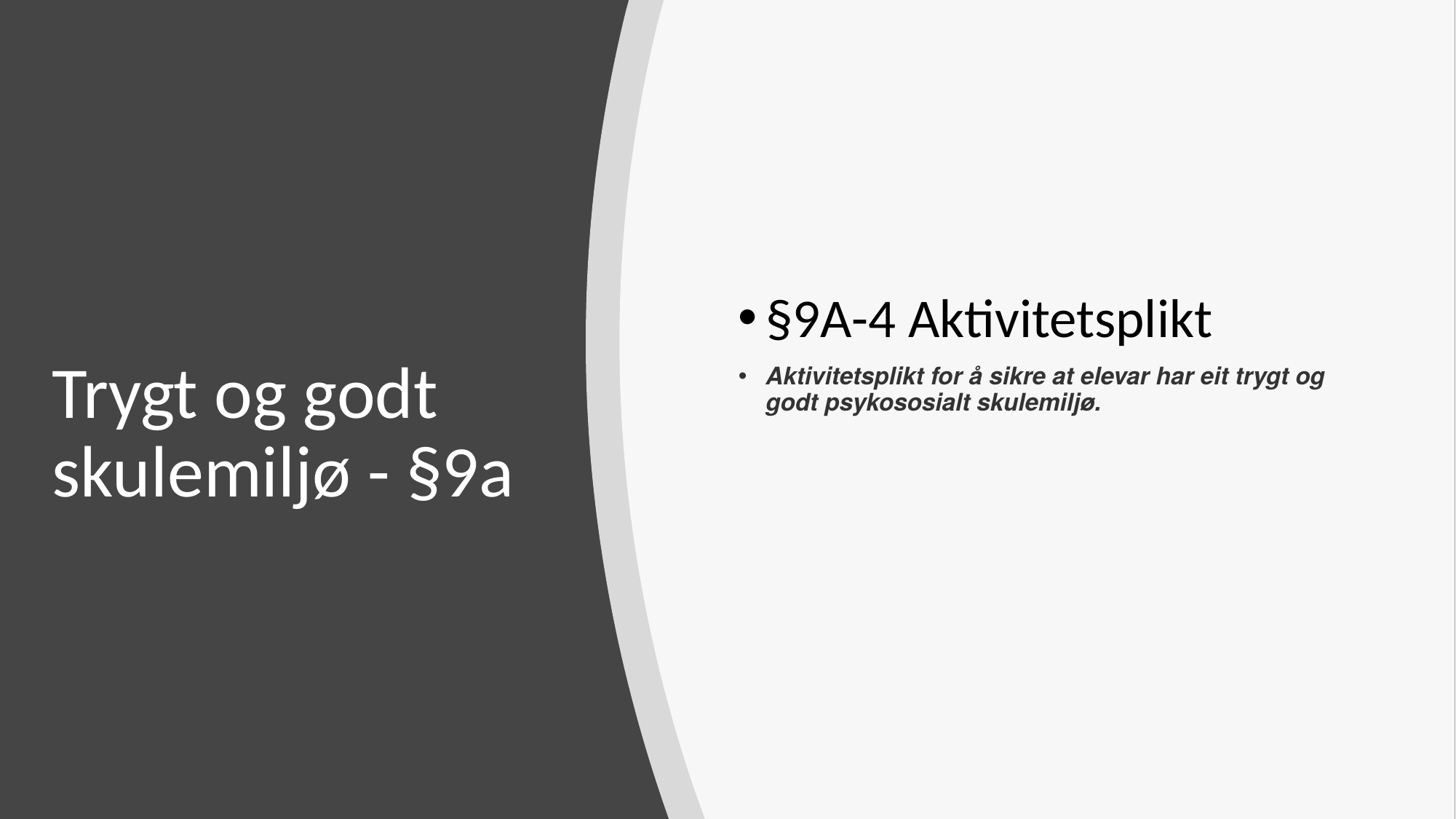

§9A-4 Aktivitetsplikt
Aktivitetsplikt for å sikre at elevar har eit trygt og godt psykososialt skulemiljø.

# Trygt og godt skulemiljø - §9a